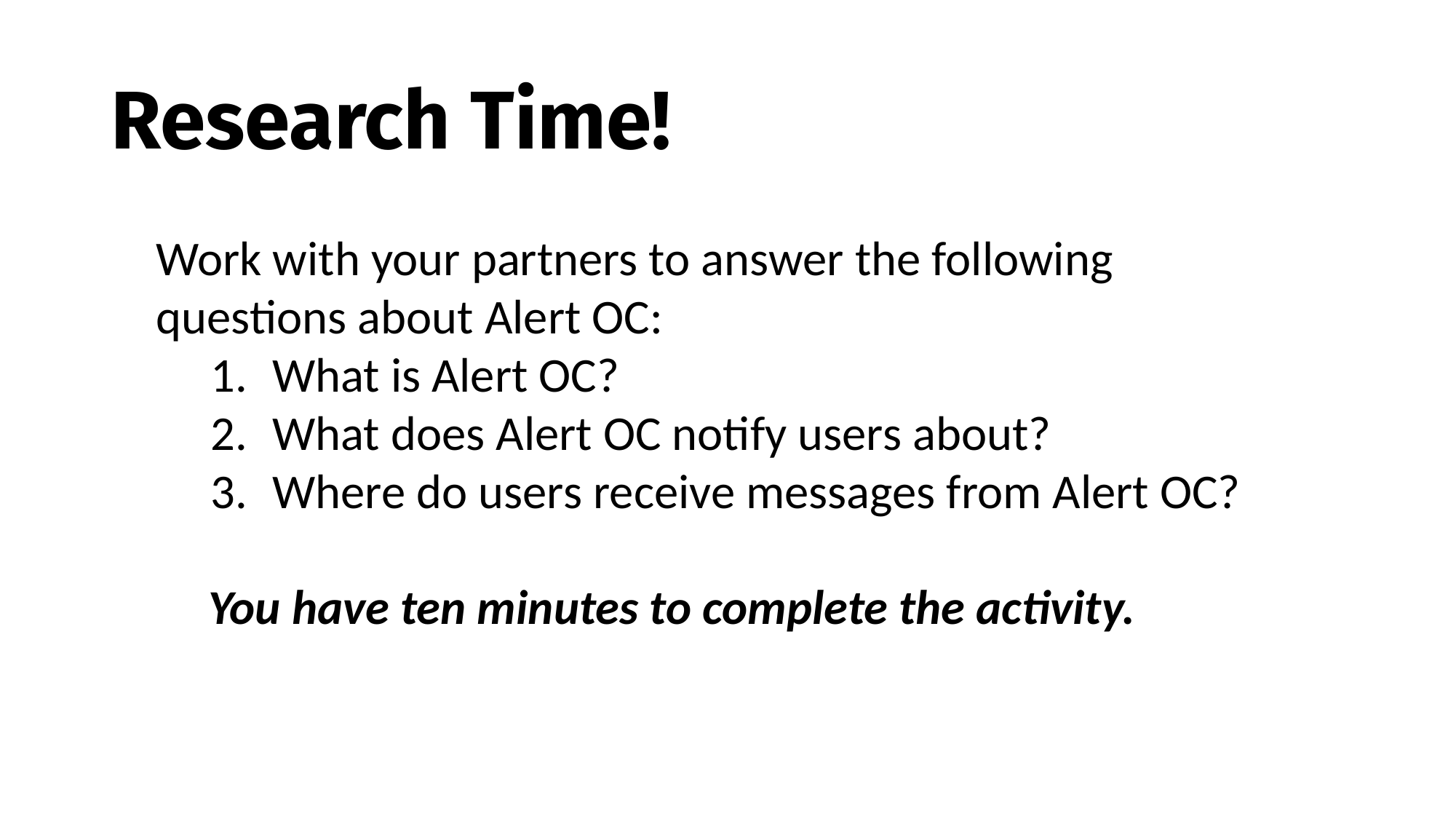

# Research Time!
Work with your partners to answer the following questions about Alert OC:
What is Alert OC?
What does Alert OC notify users about?
Where do users receive messages from Alert OC?

You have ten minutes to complete the activity.